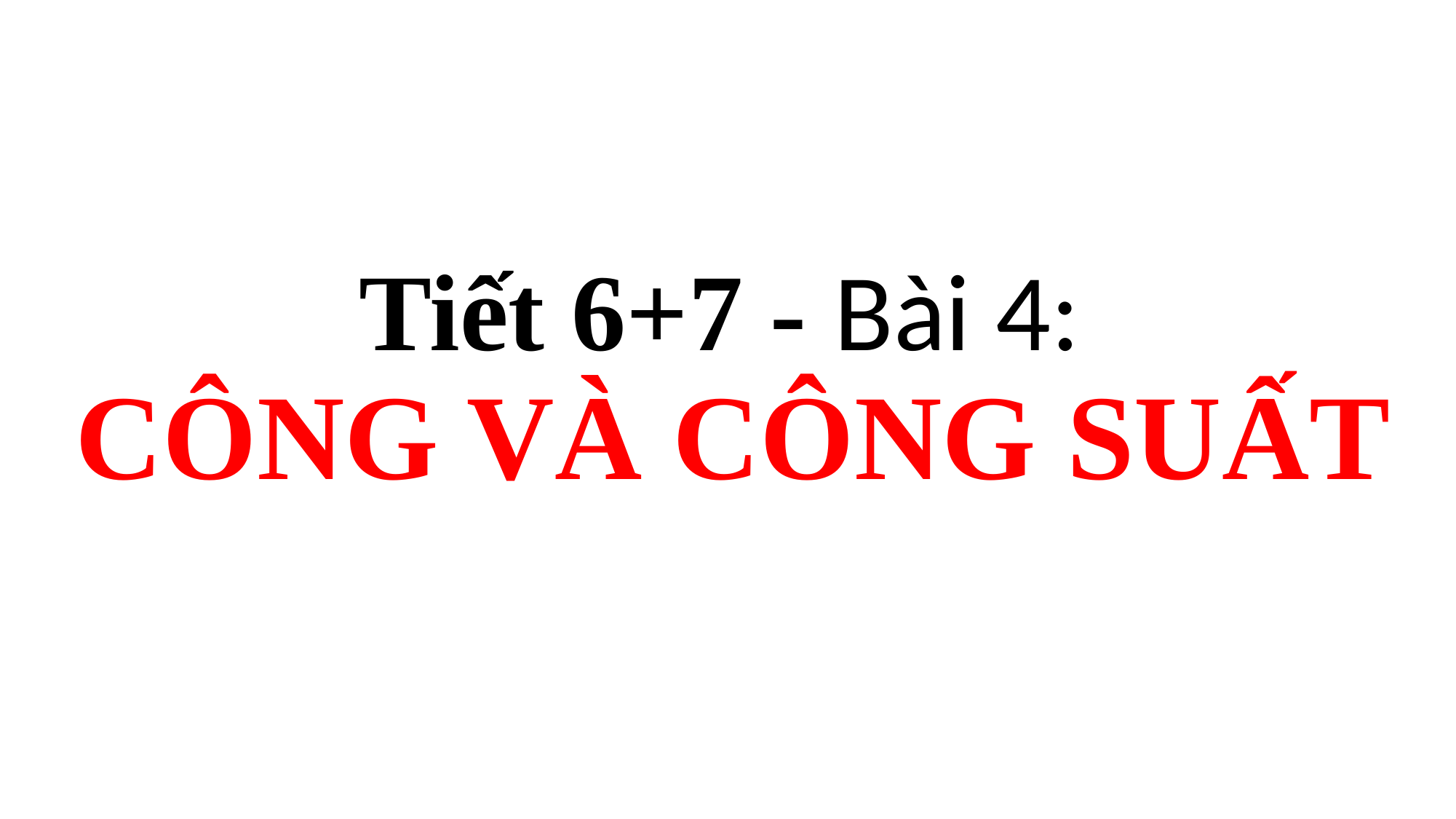

# Tiết 6+7 - Bài 4: CÔNG VÀ CÔNG SUẤT